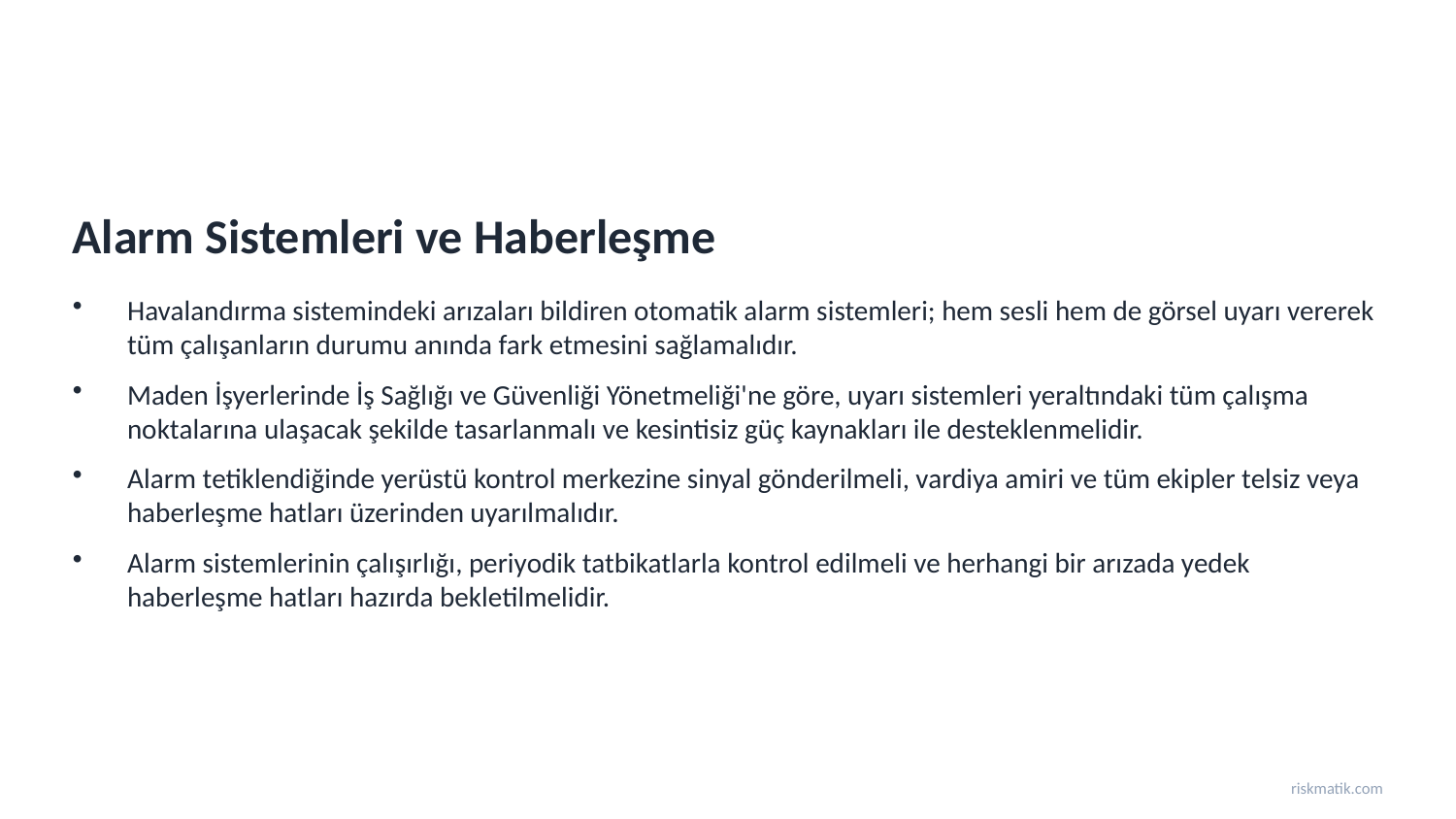

Alarm Sistemleri ve Haberleşme
Havalandırma sistemindeki arızaları bildiren otomatik alarm sistemleri; hem sesli hem de görsel uyarı vererek tüm çalışanların durumu anında fark etmesini sağlamalıdır.
Maden İşyerlerinde İş Sağlığı ve Güvenliği Yönetmeliği'ne göre, uyarı sistemleri yeraltındaki tüm çalışma noktalarına ulaşacak şekilde tasarlanmalı ve kesintisiz güç kaynakları ile desteklenmelidir.
Alarm tetiklendiğinde yerüstü kontrol merkezine sinyal gönderilmeli, vardiya amiri ve tüm ekipler telsiz veya haberleşme hatları üzerinden uyarılmalıdır.
Alarm sistemlerinin çalışırlığı, periyodik tatbikatlarla kontrol edilmeli ve herhangi bir arızada yedek haberleşme hatları hazırda bekletilmelidir.
riskmatik.com